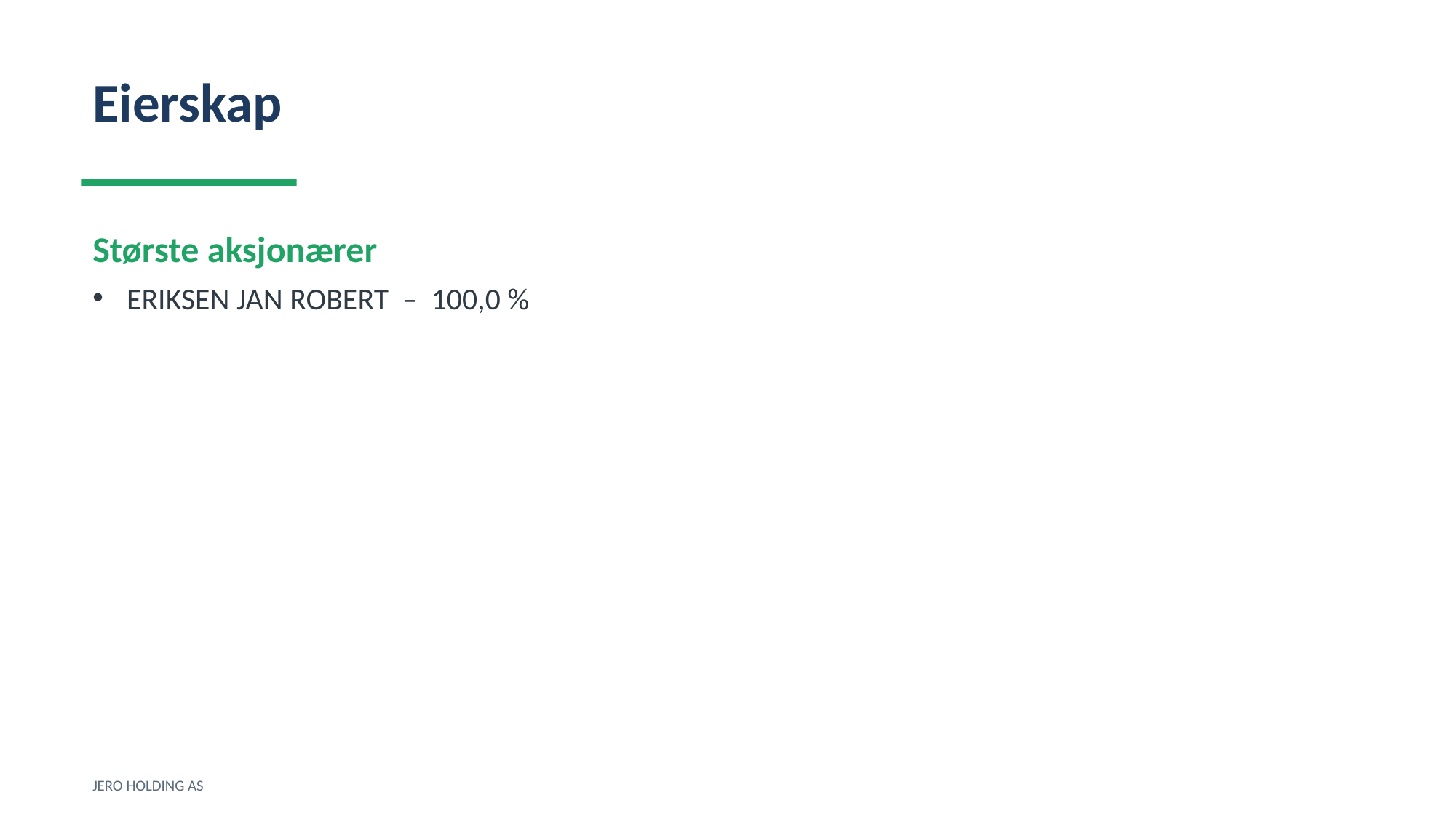

Eierskap

Største aksjonærer
ERIKSEN JAN ROBERT  –  100,0 %
JERO HOLDING AS